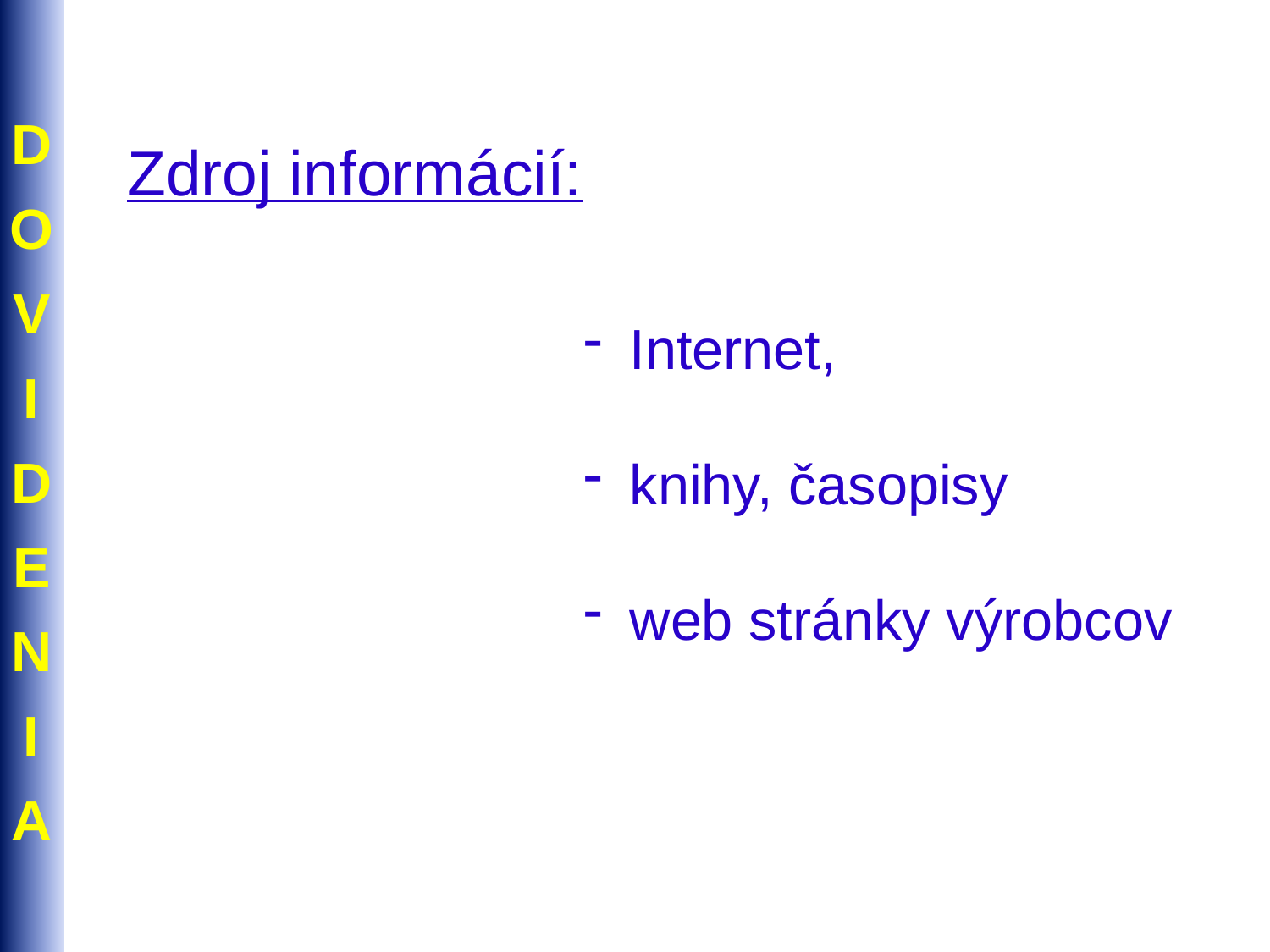

DOVIDENIA
Zdroj informácií:
 Internet,

 knihy, časopisy

 web stránky výrobcov